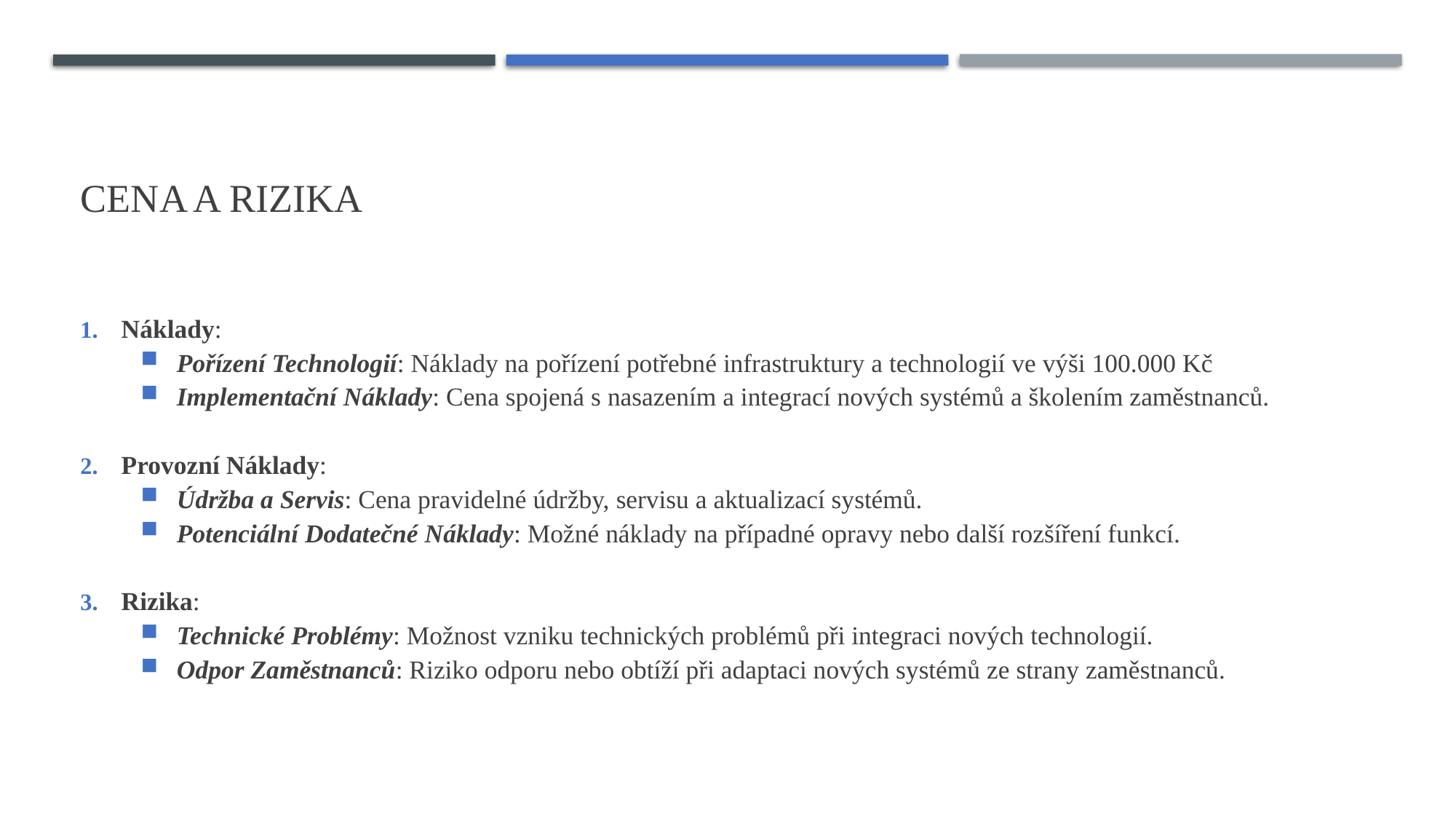

# Cena a Rizika
Náklady:
Pořízení Technologií: Náklady na pořízení potřebné infrastruktury a technologií ve výši 100.000 Kč
Implementační Náklady: Cena spojená s nasazením a integrací nových systémů a školením zaměstnanců.

Provozní Náklady:
Údržba a Servis: Cena pravidelné údržby, servisu a aktualizací systémů.
Potenciální Dodatečné Náklady: Možné náklady na případné opravy nebo další rozšíření funkcí.

Rizika:
Technické Problémy: Možnost vzniku technických problémů při integraci nových technologií.
Odpor Zaměstnanců: Riziko odporu nebo obtíží při adaptaci nových systémů ze strany zaměstnanců.